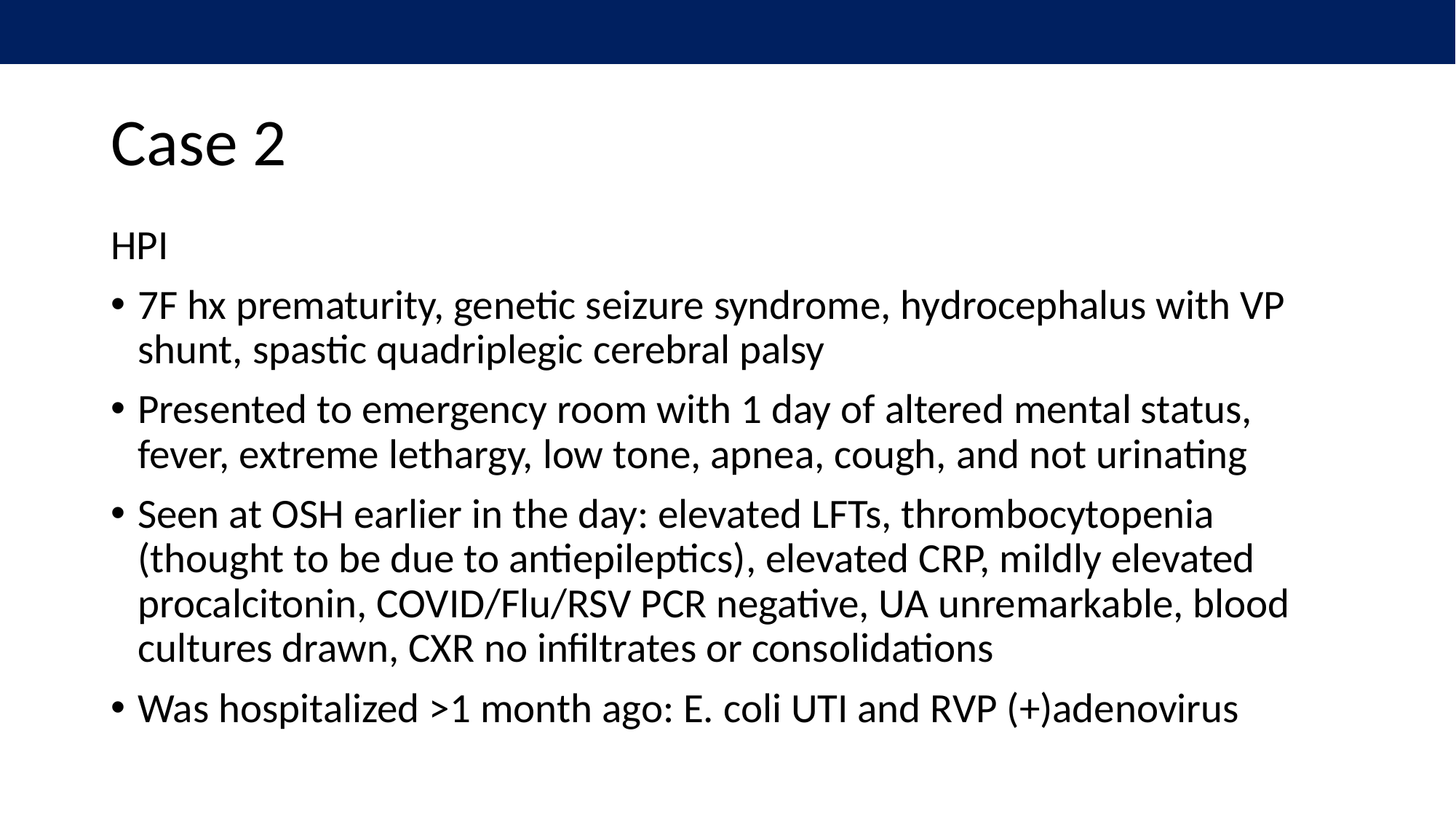

# Case 2
HPI
7F hx prematurity, genetic seizure syndrome, hydrocephalus with VP shunt, spastic quadriplegic cerebral palsy
Presented to emergency room with 1 day of altered mental status, fever, extreme lethargy, low tone, apnea, cough, and not urinating
Seen at OSH earlier in the day: elevated LFTs, thrombocytopenia (thought to be due to antiepileptics), elevated CRP, mildly elevated procalcitonin, COVID/Flu/RSV PCR negative, UA unremarkable, blood cultures drawn, CXR no infiltrates or consolidations
Was hospitalized >1 month ago: E. coli UTI and RVP (+)adenovirus